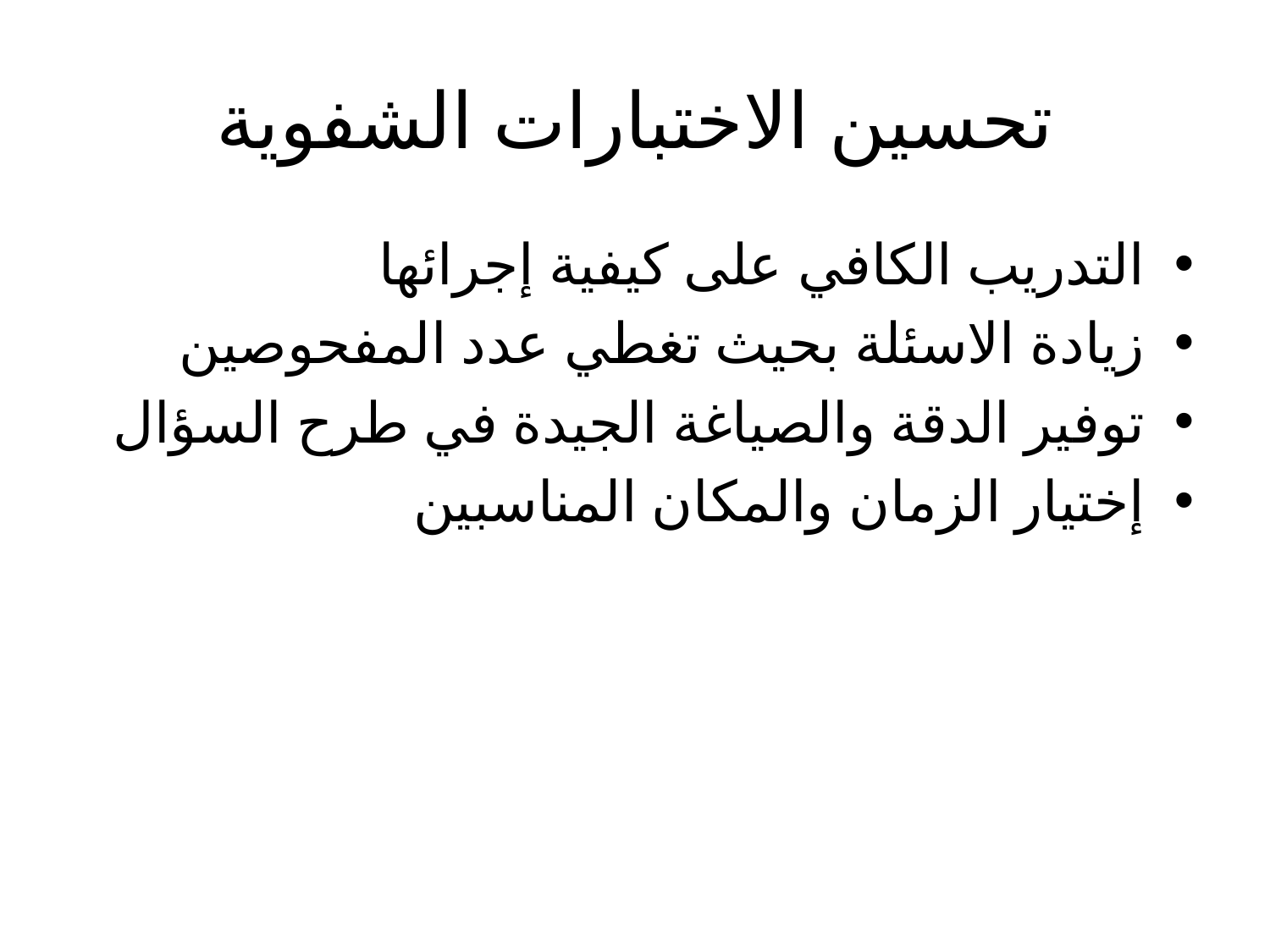

# تحسين الاختبارات الشفوية
التدريب الكافي على كيفية إجرائها
زيادة الاسئلة بحيث تغطي عدد المفحوصين
توفير الدقة والصياغة الجيدة في طرح السؤال
إختيار الزمان والمكان المناسبين